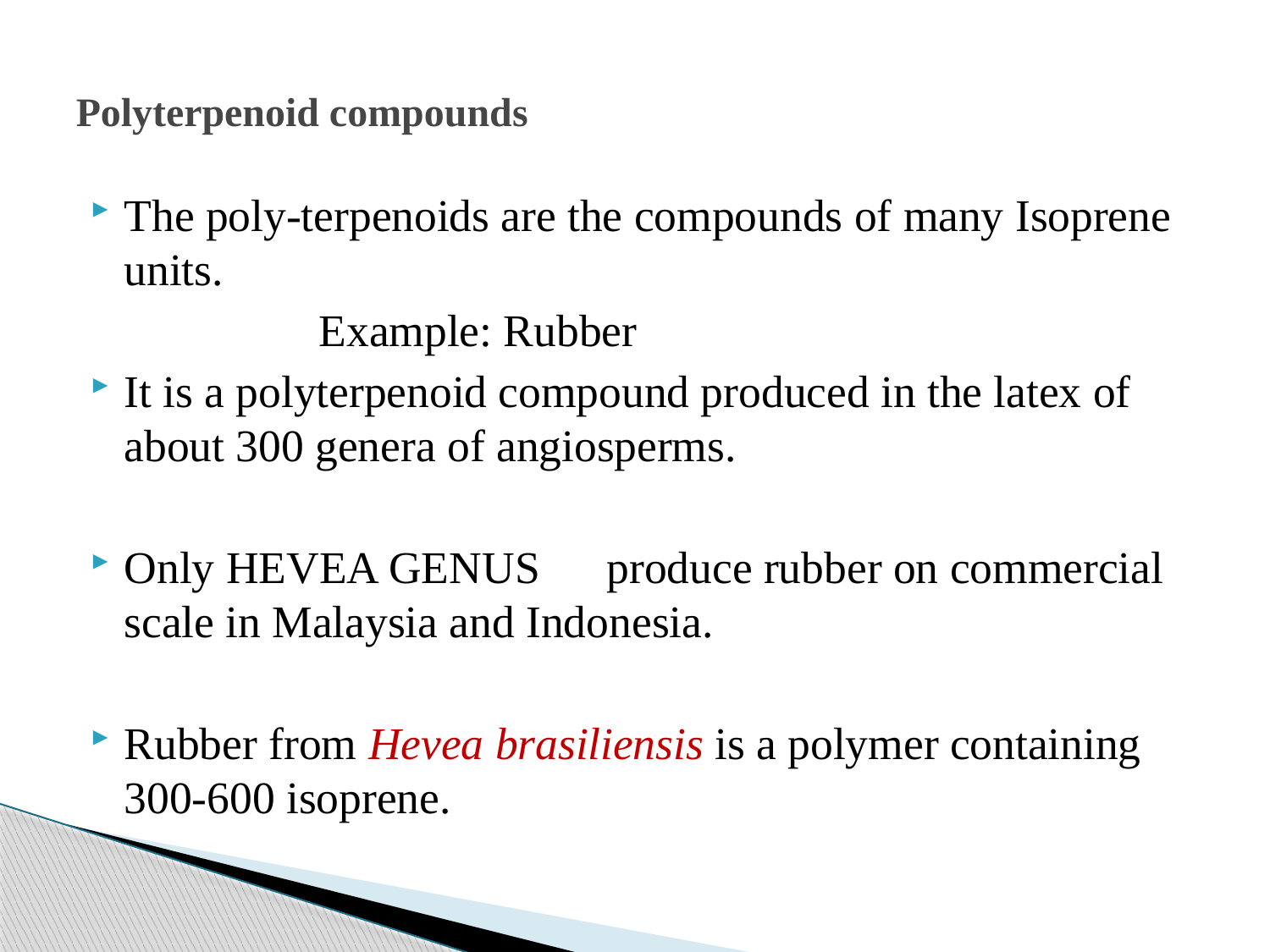

# Polyterpenoid compounds
The poly-terpenoids are the compounds of many Isoprene units.
                    Example: Rubber
It is a polyterpenoid compound produced in the latex of about 300 genera of angiosperms.

Only HEVEA GENUS 	produce rubber on commercial scale in Malaysia and Indonesia.

Rubber from Hevea brasiliensis is a polymer containing 300-600 isoprene.